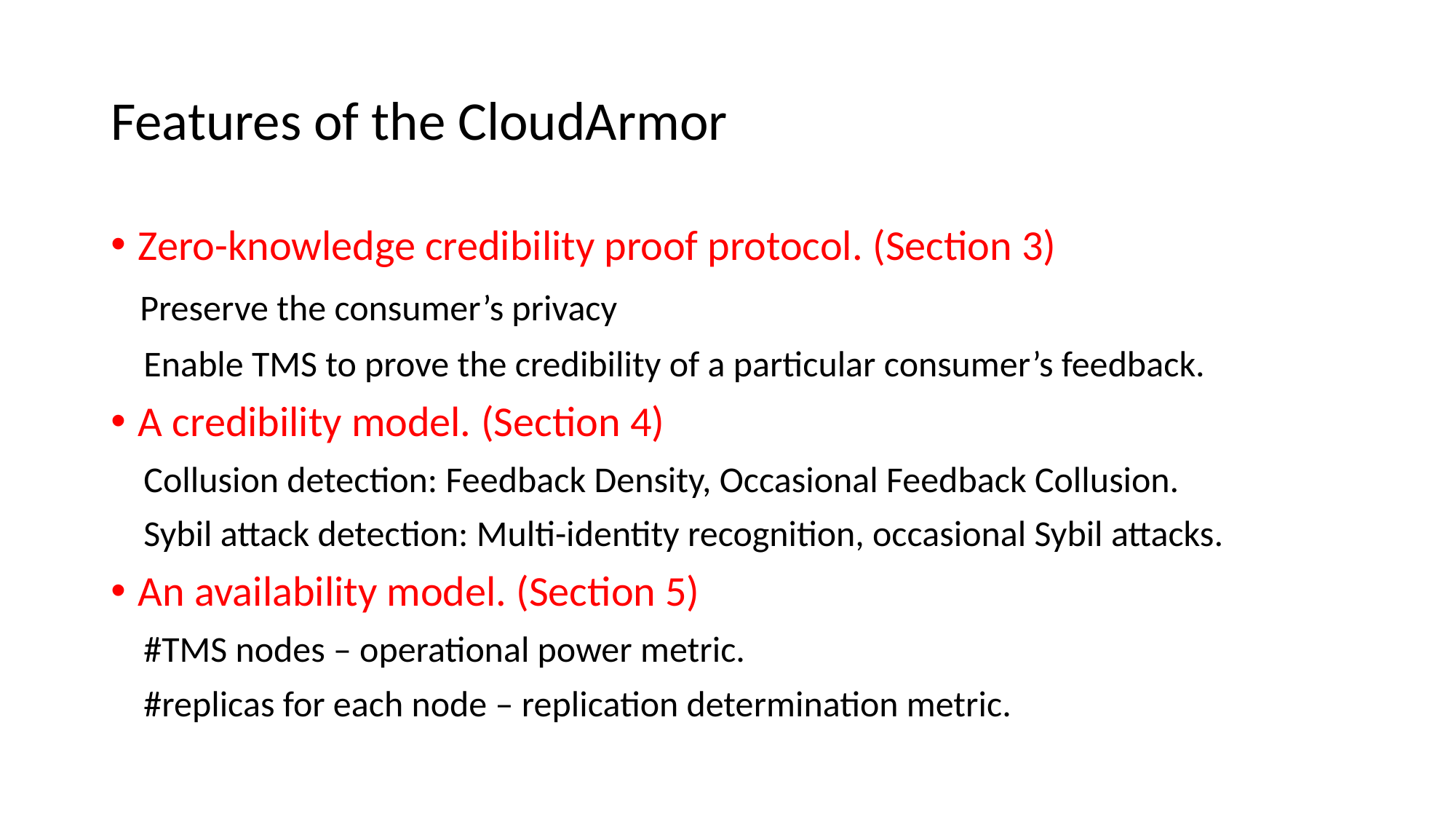

# Features of the CloudArmor
Zero-knowledge credibility proof protocol. (Section 3)
   Preserve the consumer’s privacy
    Enable TMS to prove the credibility of a particular consumer’s feedback.
A credibility model. (Section 4)
    Collusion detection: Feedback Density, Occasional Feedback Collusion.
    Sybil attack detection: Multi-identity recognition, occasional Sybil attacks.
An availability model. (Section 5)
    #TMS nodes – operational power metric.
    #replicas for each node – replication determination metric.